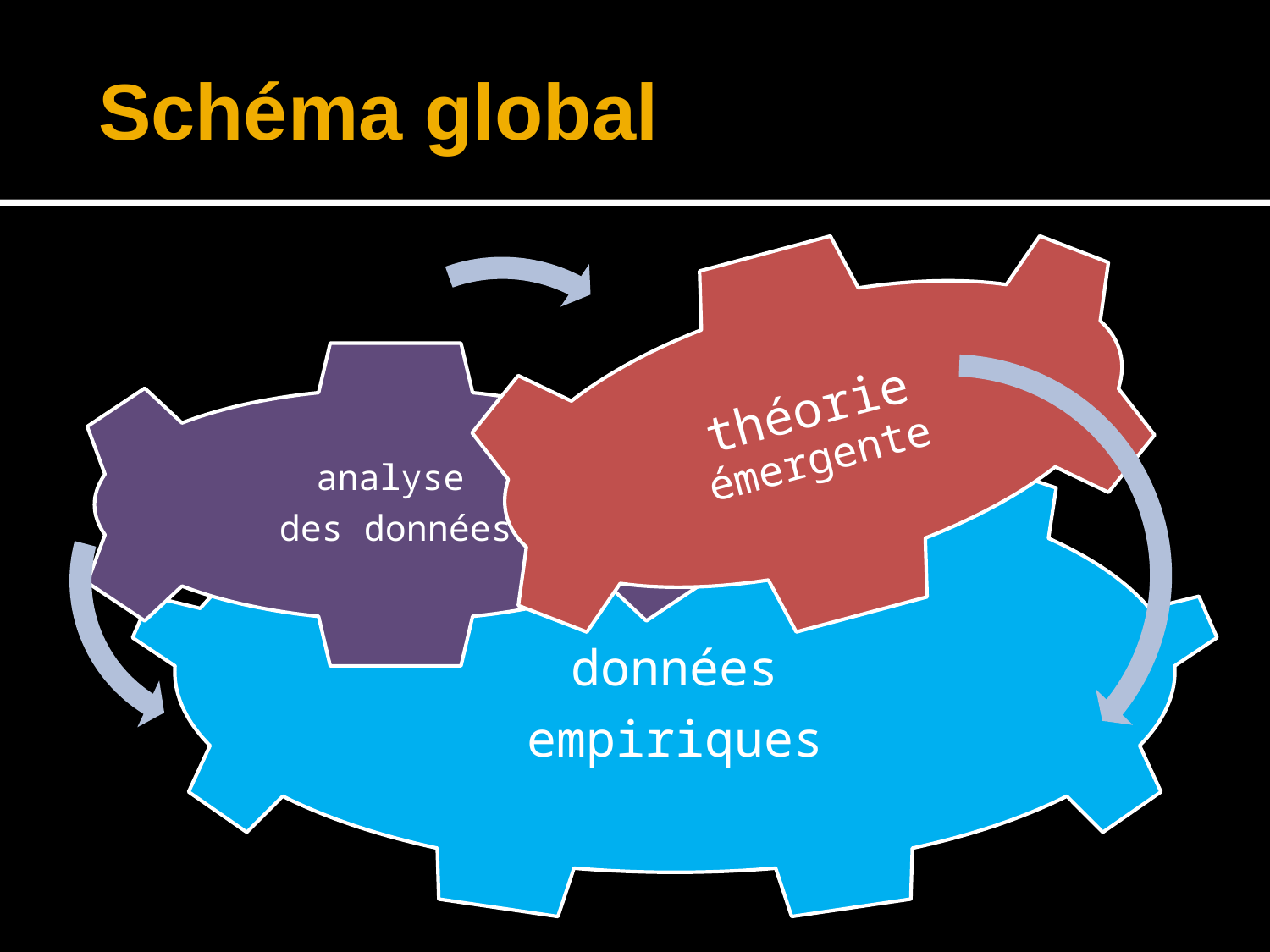

# Schéma global

données
empiriques
analyse
des données
théorie émergente